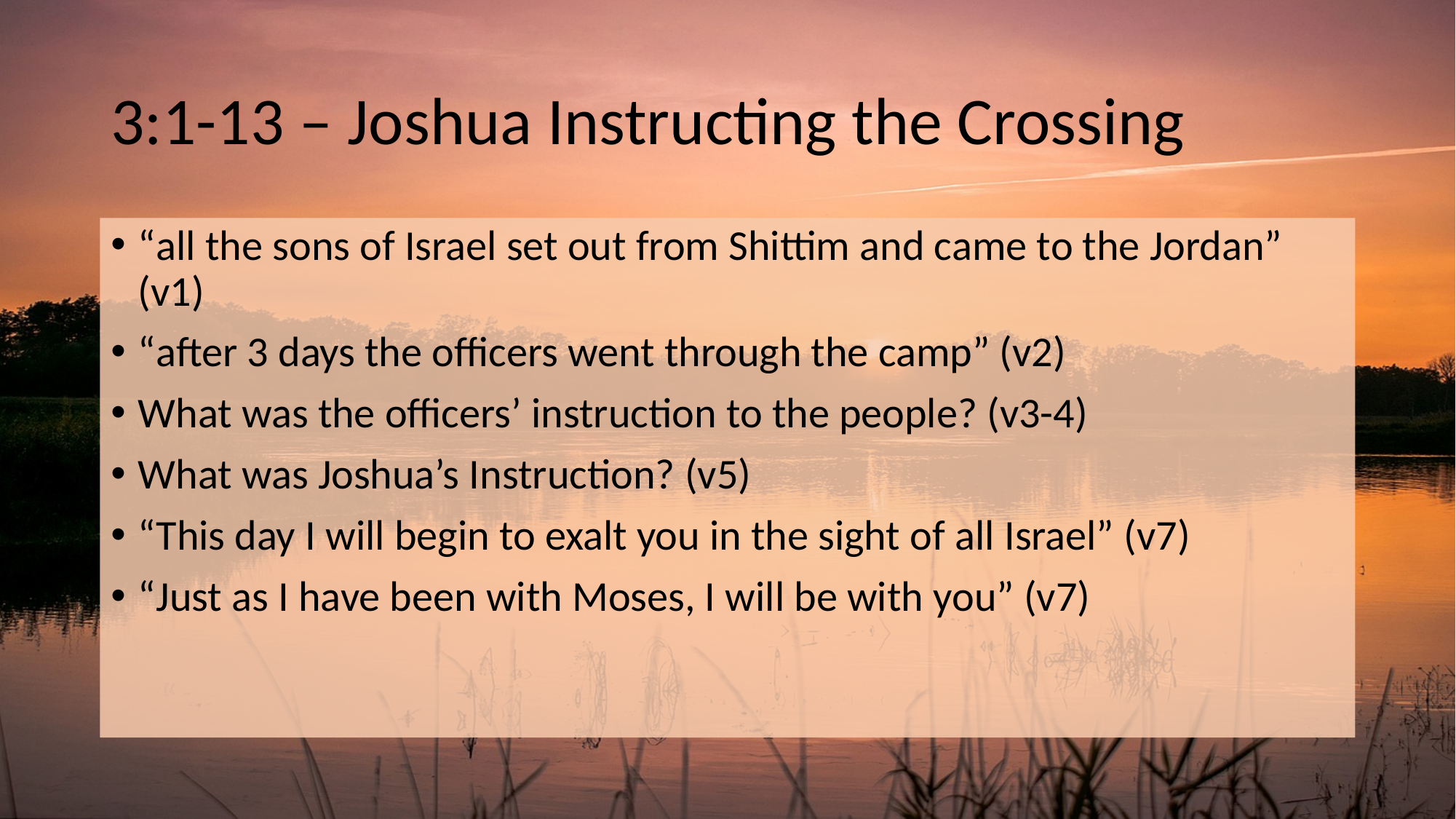

# 3:1-13 – Joshua Instructing the Crossing
“all the sons of Israel set out from Shittim and came to the Jordan” (v1)
“after 3 days the officers went through the camp” (v2)
What was the officers’ instruction to the people? (v3-4)
What was Joshua’s Instruction? (v5)
“This day I will begin to exalt you in the sight of all Israel” (v7)
“Just as I have been with Moses, I will be with you” (v7)